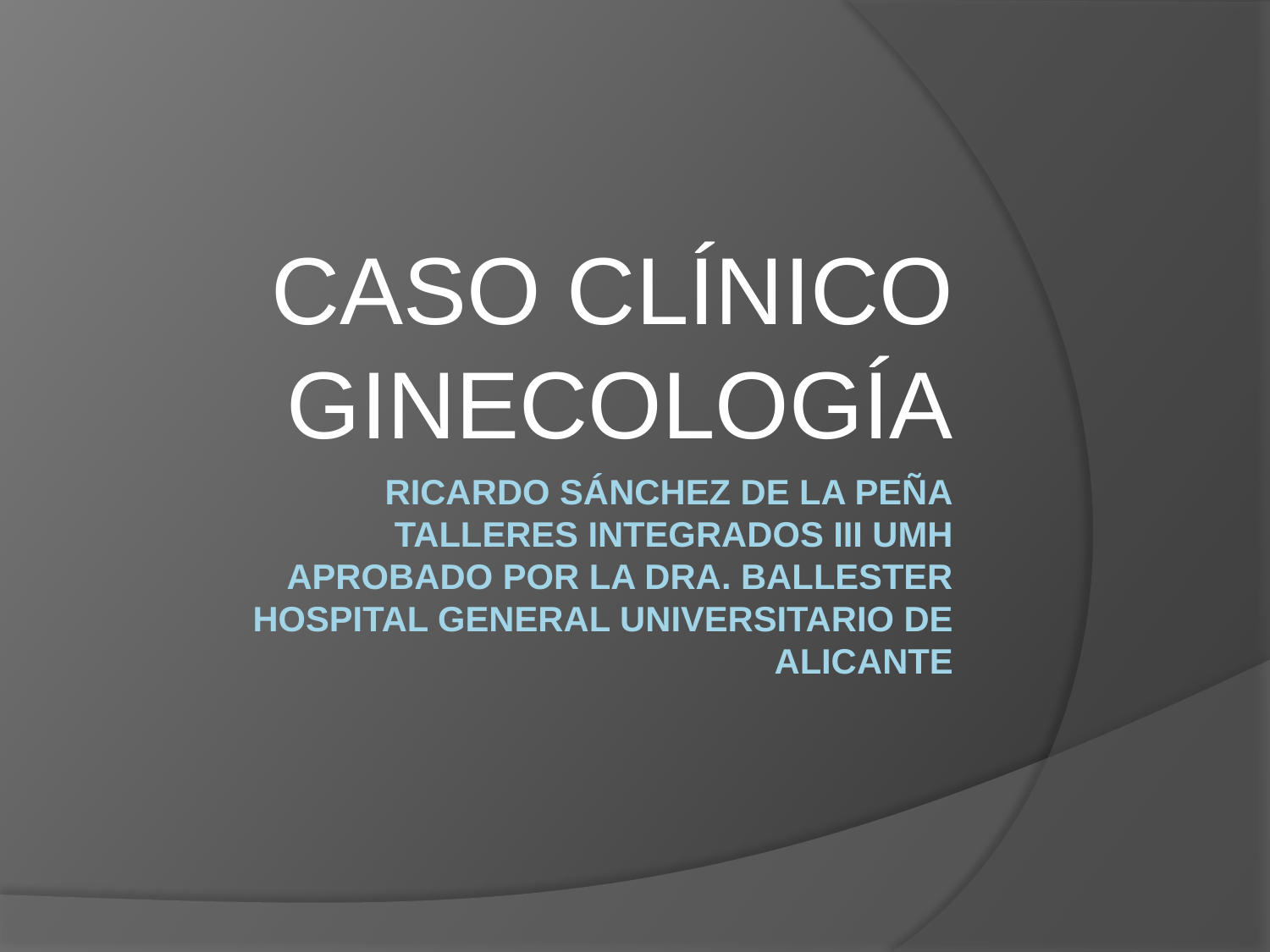

CASO CLÍNICO GINECOLOGÍA
# Ricardo sánchez de la peña talleres integrados iii umh aprobado por la Dra. Ballester hospital general universitario de alicante